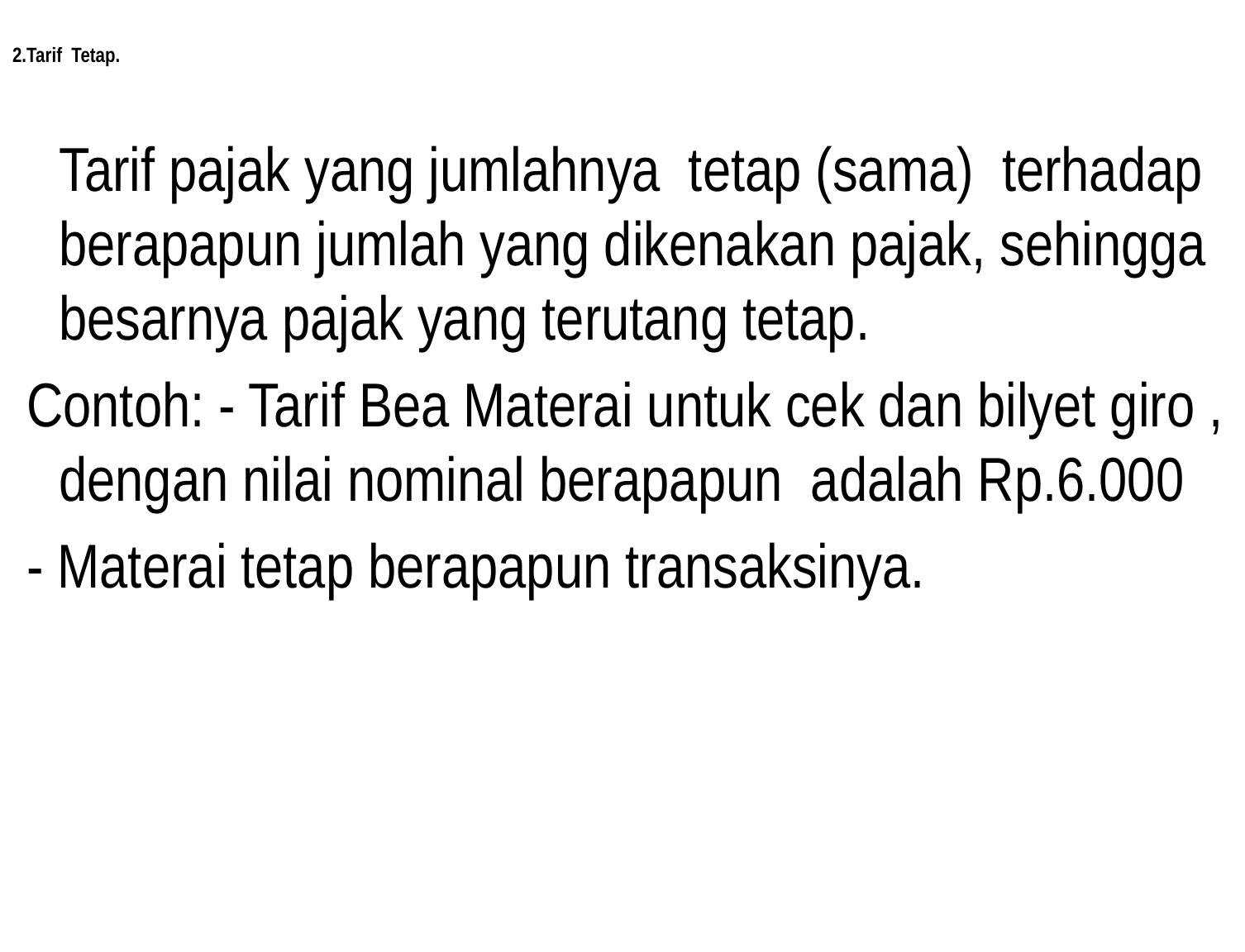

# 2.Tarif  Tetap.
	Tarif pajak yang jumlahnya  tetap (sama)  terhadap berapapun jumlah yang dikenakan pajak, sehingga  besarnya pajak yang terutang tetap.
 Contoh: - Tarif Bea Materai untuk cek dan bilyet giro , dengan nilai nominal berapapun  adalah Rp.6.000
 - Materai tetap berapapun transaksinya.